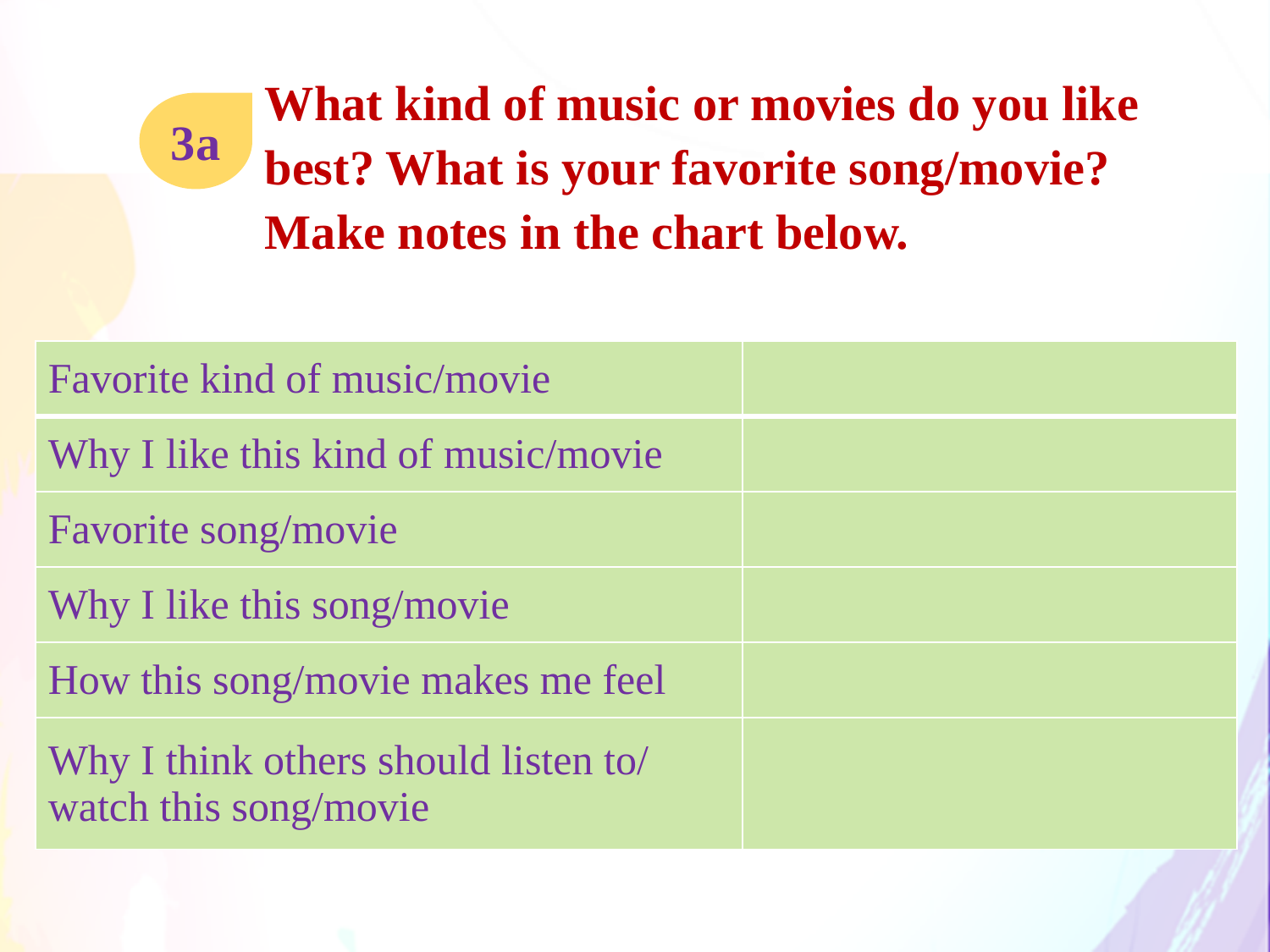

What kind of music or movies do you like best? What is your favorite song/movie? Make notes in the chart below.
3a
| Favorite kind of music/movie |  |
| --- | --- |
| Why I like this kind of music/movie |  |
| Favorite song/movie |  |
| Why I like this song/movie |  |
| How this song/movie makes me feel |  |
| Why I think others should listen to/ watch this song/movie |  |